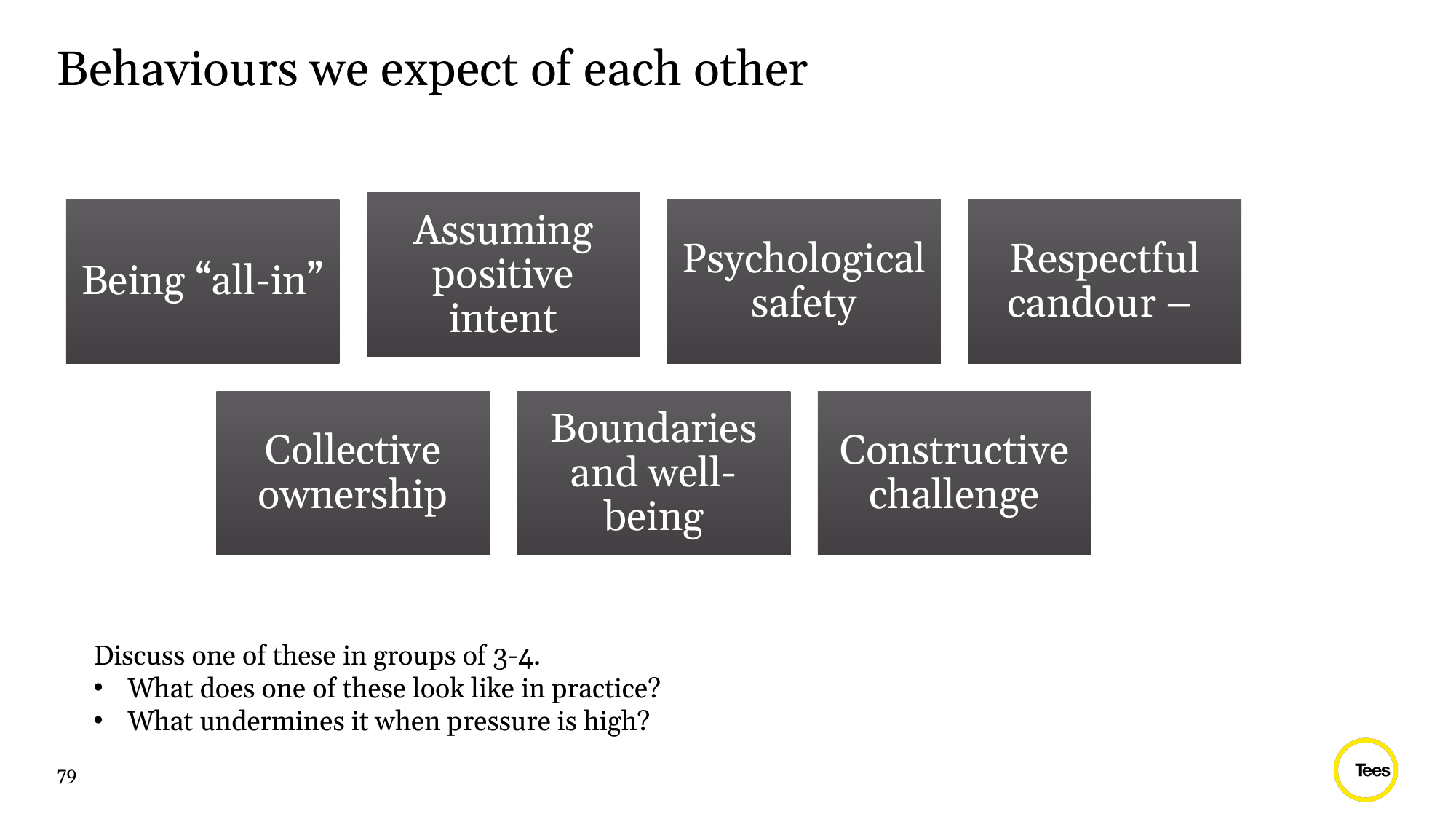

# Behaviours we expect of each other
Being “all-in”
Assuming positive intent
Psychological safety
Respectful candour –
Collective ownership
Boundaries and well-being
Constructive challenge
Discuss one of these in groups of 3-4.
What does one of these look like in practice?
What undermines it when pressure is high?

79